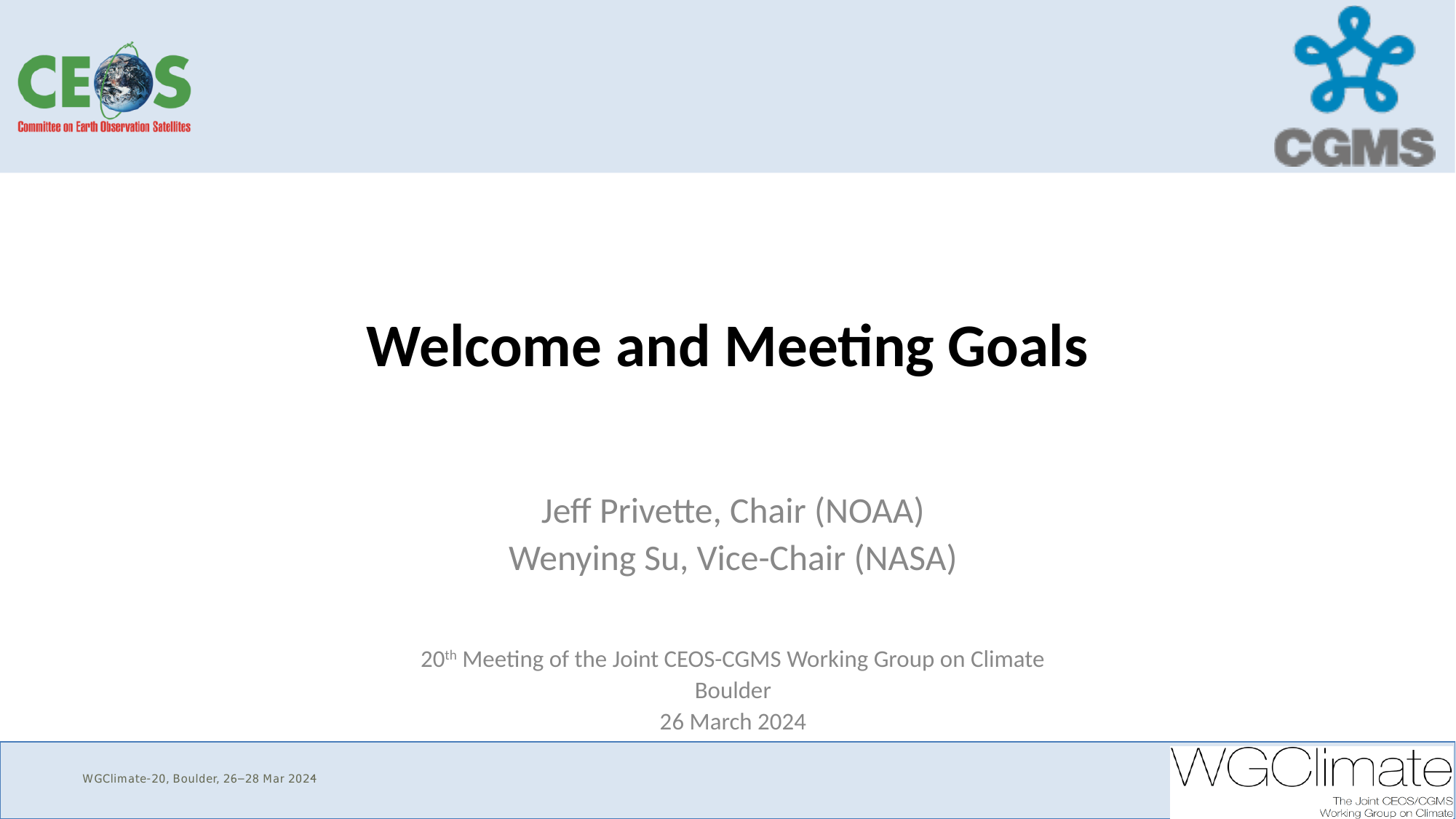

# Welcome and Meeting Goals

Jeff Privette, Chair (NOAA)
Wenying Su, Vice-Chair (NASA)

20th Meeting of the Joint CEOS-CGMS Working Group on Climate
Boulder
26 March 2024